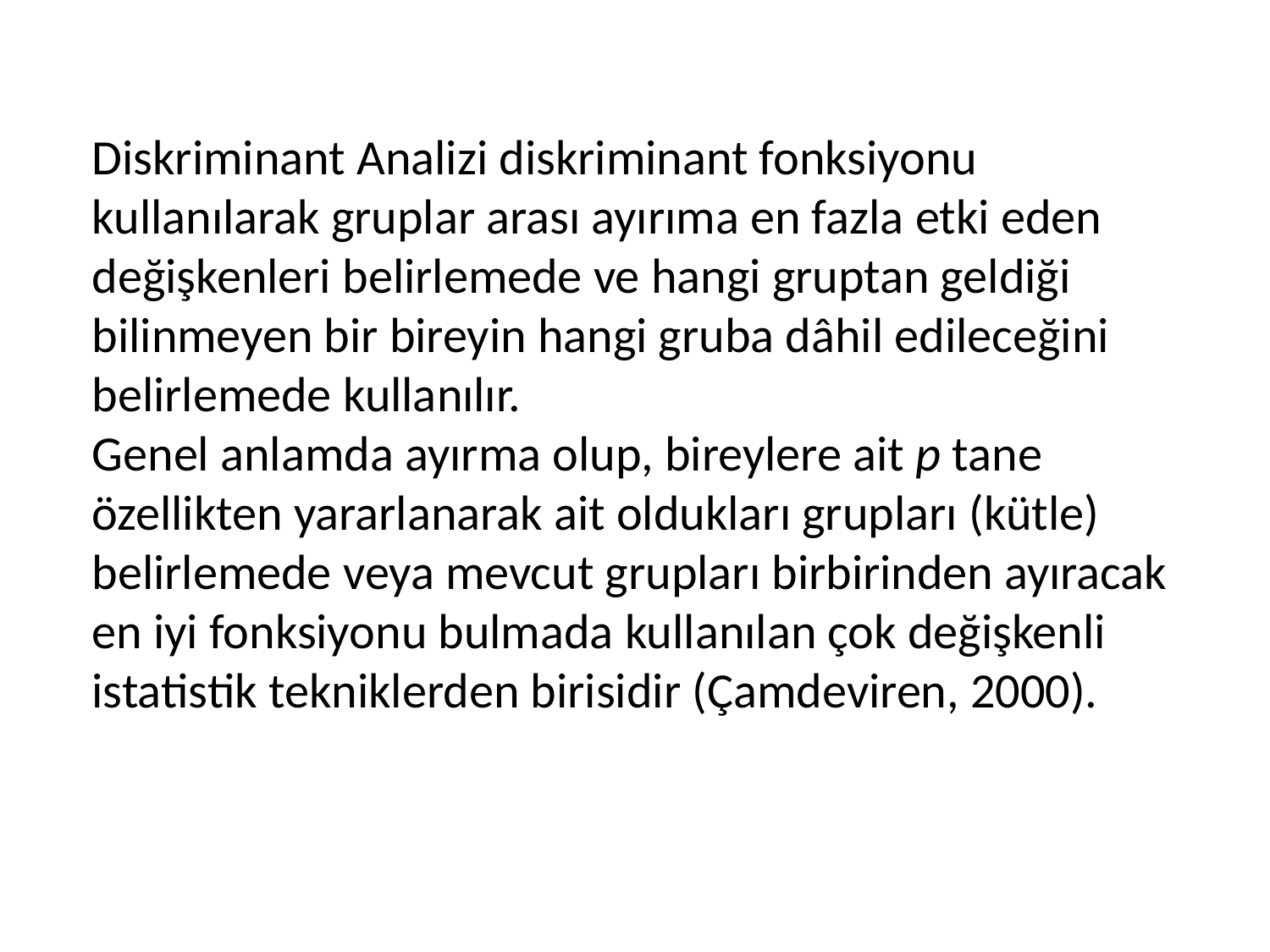

# Diskriminant Analizi diskriminant fonksiyonu kullanılarak gruplar arası ayırıma en fazla etki eden değişkenleri belirlemede ve hangi gruptan geldiği bilinmeyen bir bireyin hangi gruba dâhil edileceğini belirlemede kullanılır. Genel anlamda ayırma olup, bireylere ait p tane özellikten yararlanarak ait oldukları grupları (kütle) belirlemede veya mevcut grupları birbirinden ayıracak en iyi fonksiyonu bulmada kullanılan çok değişkenli istatistik tekniklerden birisidir (Çamdeviren, 2000).